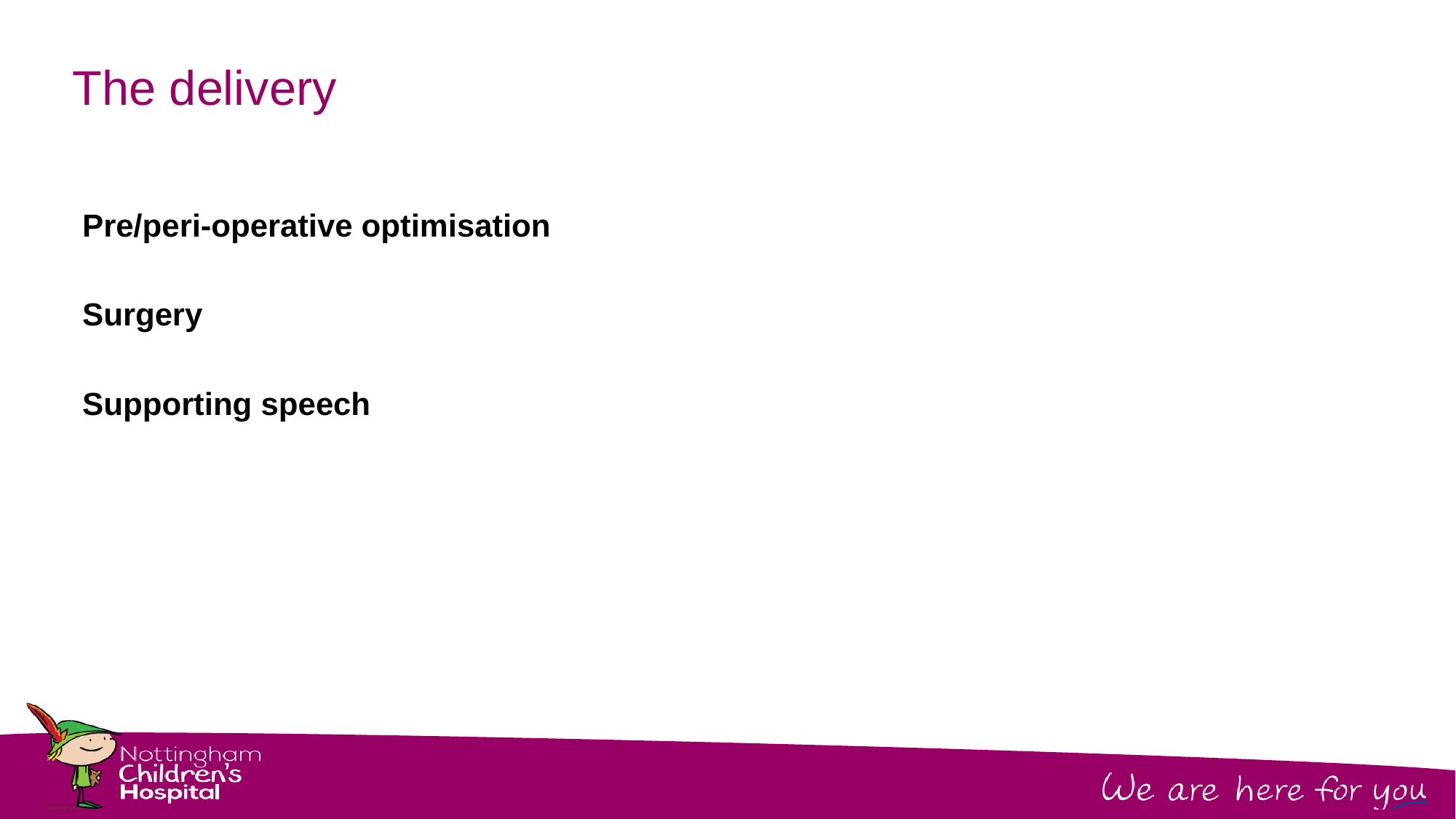

# The delivery
Pre/peri-operative optimisation

Surgery

Supporting speech